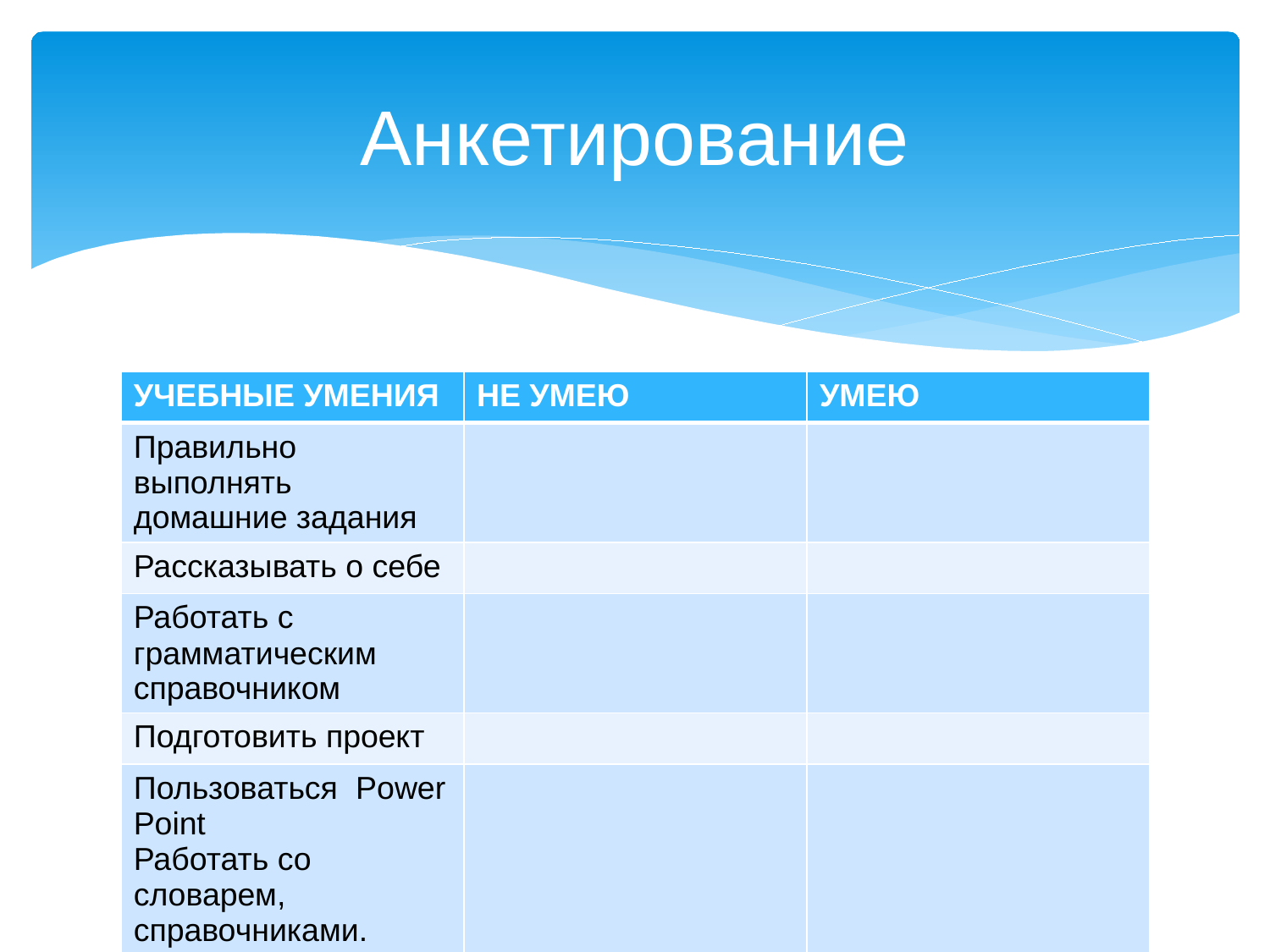

# Анкетирование
| УЧЕБНЫЕ УМЕНИЯ | НЕ УМЕЮ | УМЕЮ |
| --- | --- | --- |
| Правильно выполнять домашние задания |  |  |
| Рассказывать о себе |  |  |
| Работать с грамматическим справочником |  |  |
| Подготовить проект |  |  |
| Пользоваться Power Point Работать со словарем, справочниками. |  |  |